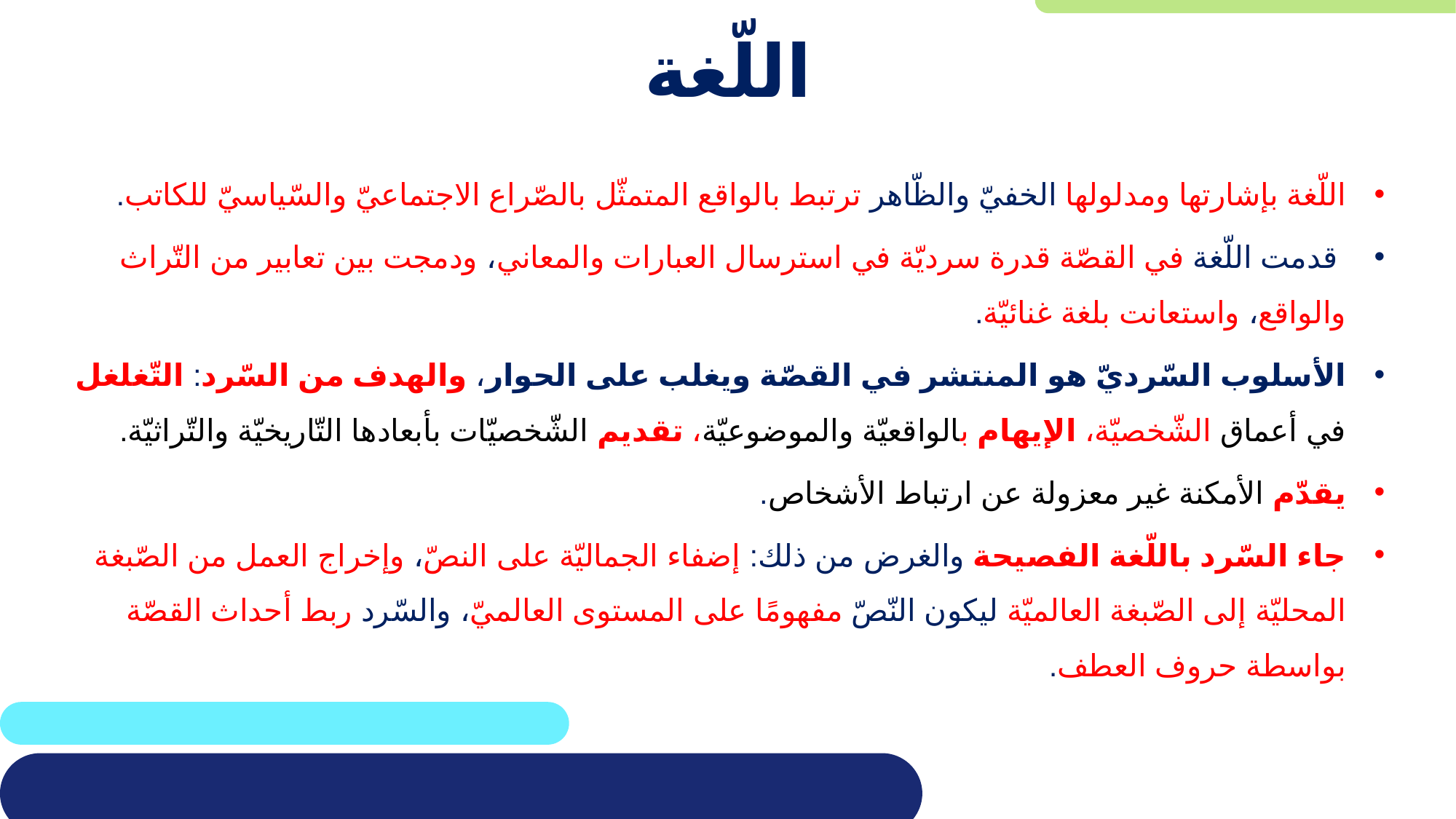

# اللّغة
اللّغة بإشارتها ومدلولها الخفيّ والظّاهر ترتبط بالواقع المتمثّل بالصّراع الاجتماعيّ والسّياسيّ للكاتب.
 قدمت اللّغة في القصّة قدرة سرديّة في استرسال العبارات والمعاني، ودمجت بين تعابير من التّراث والواقع، واستعانت بلغة غنائيّة.
الأسلوب السّرديّ هو المنتشر في القصّة ويغلب على الحوار، والهدف من السّرد: التّغلغل في أعماق الشّخصيّة، الإيهام بالواقعيّة والموضوعيّة، تقديم الشّخصيّات بأبعادها التّاريخيّة والتّراثيّة.
يقدّم الأمكنة غير معزولة عن ارتباط الأشخاص.
جاء السّرد باللّغة الفصيحة والغرض من ذلك: إضفاء الجماليّة على النصّ، وإخراج العمل من الصّبغة المحليّة إلى الصّبغة العالميّة ليكون النّصّ مفهومًا على المستوى العالميّ، والسّرد ربط أحداث القصّة بواسطة حروف العطف.